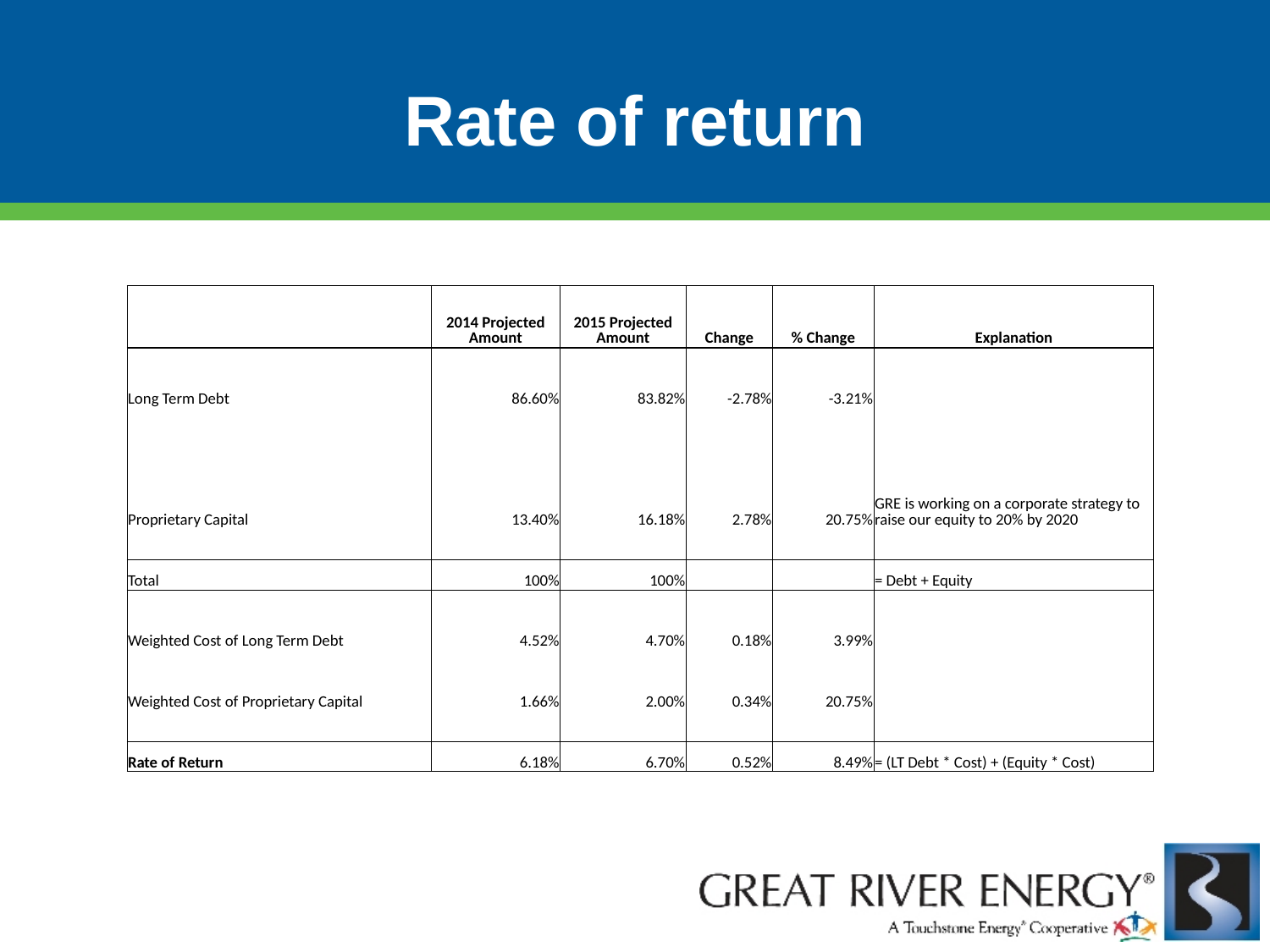

Rate of return
|  | 2014 Projected Amount | 2015 Projected Amount | Change | % Change | Explanation |
| --- | --- | --- | --- | --- | --- |
|  |  |  |  |  |  |
| Long Term Debt | 86.60% | 83.82% | -2.78% | -3.21% |  |
|  |  |  |  |  |  |
| Proprietary Capital | 13.40% | 16.18% | 2.78% | 20.75% | GRE is working on a corporate strategy to raise our equity to 20% by 2020 |
|  |  |  |  |  |  |
| Total | 100% | 100% |  |  | = Debt + Equity |
|  |  |  |  |  |  |
| Weighted Cost of Long Term Debt | 4.52% | 4.70% | 0.18% | 3.99% |  |
|  |  |  |  |  |  |
| Weighted Cost of Proprietary Capital | 1.66% | 2.00% | 0.34% | 20.75% |  |
|  |  |  |  |  |  |
| Rate of Return | 6.18% | 6.70% | 0.52% | 8.49% | = (LT Debt \* Cost) + (Equity \* Cost) |